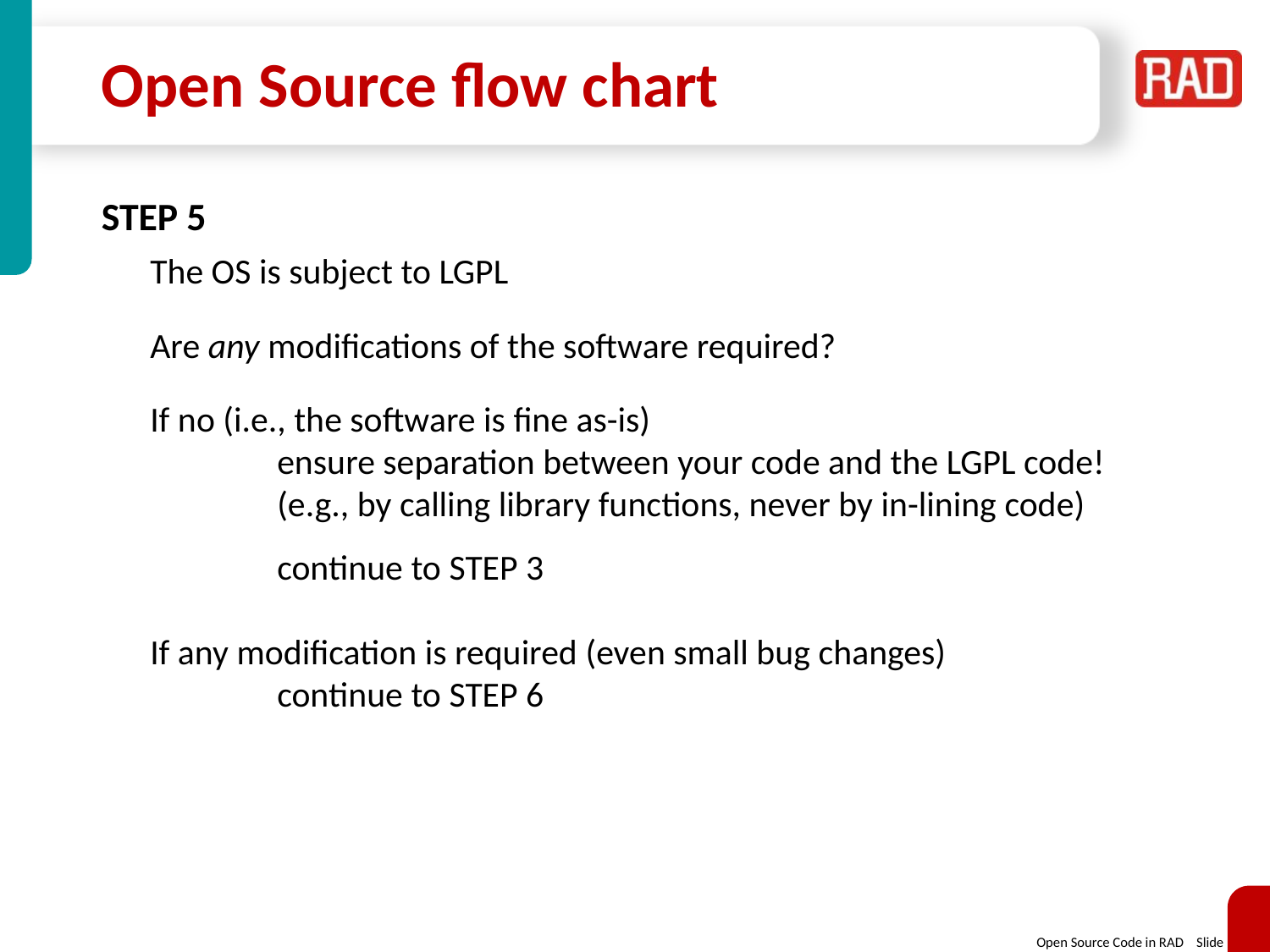

# Open Source flow chart
STEP 5
The OS is subject to LGPL
Are any modifications of the software required?
If no (i.e., the software is fine as-is)
	ensure separation between your code and the LGPL code!
	(e.g., by calling library functions, never by in-lining code)
	continue to STEP 3
If any modification is required (even small bug changes)
	continue to STEP 6